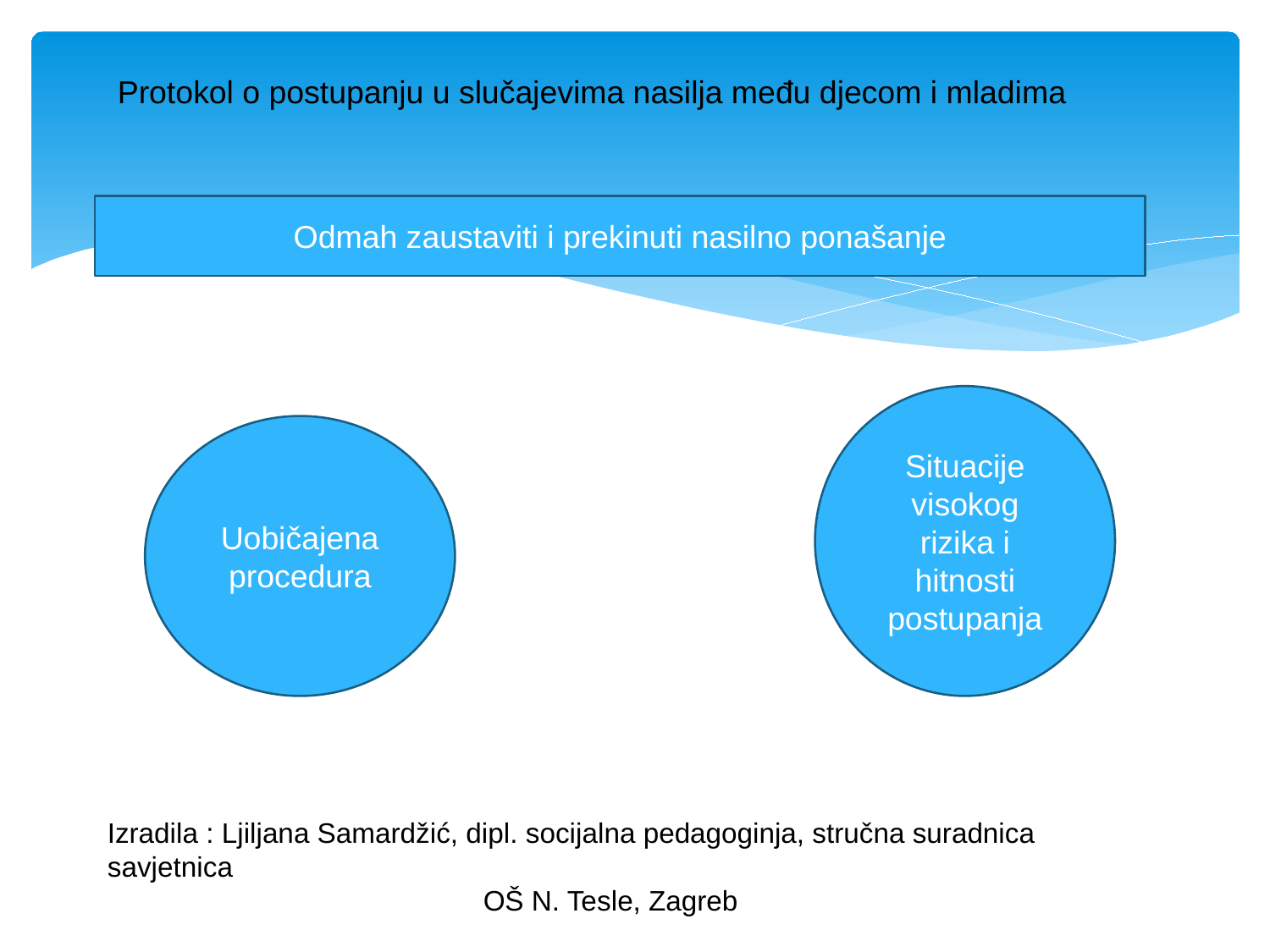

Protokol o postupanju u slučajevima nasilja među djecom i mladima

Odmah zaustaviti i prekinuti nasilno ponašanje
Situacije visokog rizika i hitnosti postupanja
Uobičajena procedura

Izradila : Ljiljana Samardžić, dipl. socijalna pedagoginja, stručna suradnica savjetnica
                                                OŠ N. Tesle, Zagreb